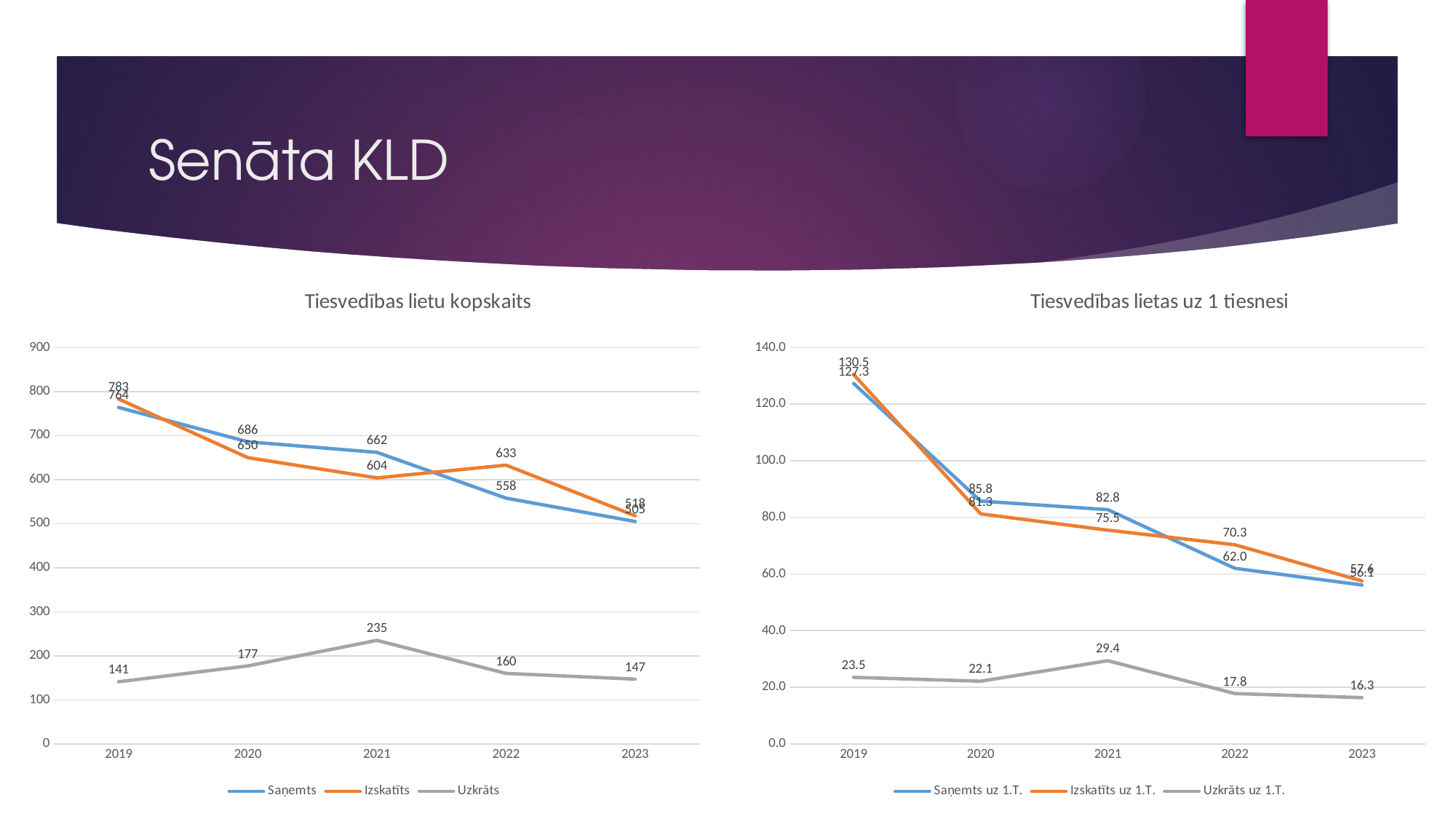

# Senāta KLD

### Chart: Tiesvedības lietu kopskaits

| Category | Saņemts | Izskatīts | Uzkrāts |
|---|---|---|---|
| 2019 | 764.0 | 783.0 | 141.0 |
| 2020 | 686.0 | 650.0 | 177.0 |
| 2021 | 662.0 | 604.0 | 235.0 |
| 2022 | 558.0 | 633.0 | 160.0 |
| 2023 | 505.0 | 518.0 | 147.0 |

### Chart: Tiesvedības lietas uz 1 tiesnesi

| Category | Saņemts uz 1.T. | Izskatīts uz 1.T. | Uzkrāts uz 1.T. |
|---|---|---|---|
| 2019 | 127.33333333333333 | 130.5 | 23.5 |
| 2020 | 85.75 | 81.25 | 22.125 |
| 2021 | 82.75 | 75.5 | 29.375 |
| 2022 | 62.0 | 70.33333333333333 | 17.77777777777778 |
| 2023 | 56.111111111111114 | 57.55555555555556 | 16.333333333333332 |